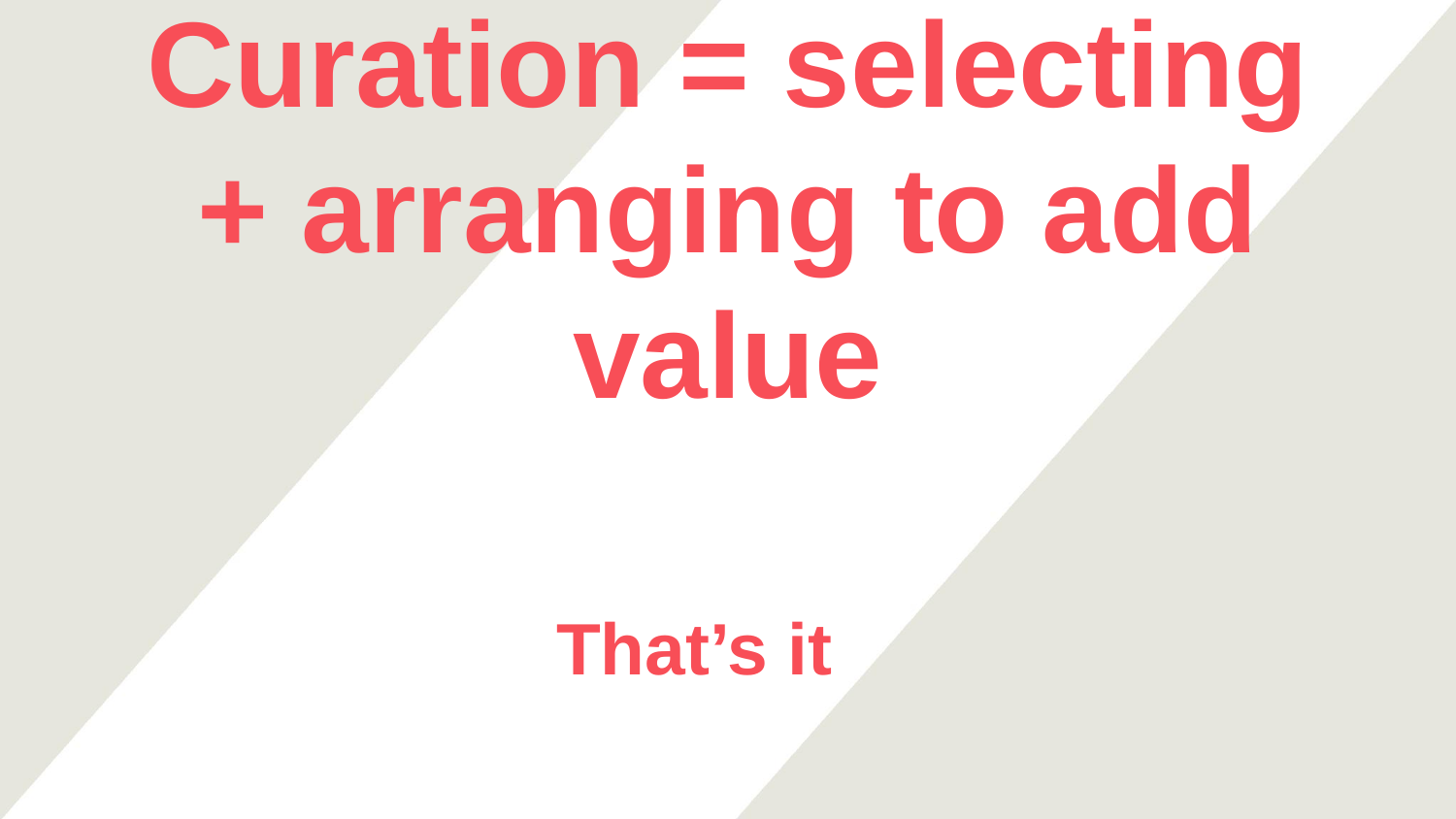

# Curation = selecting + arranging to add value
That’s it